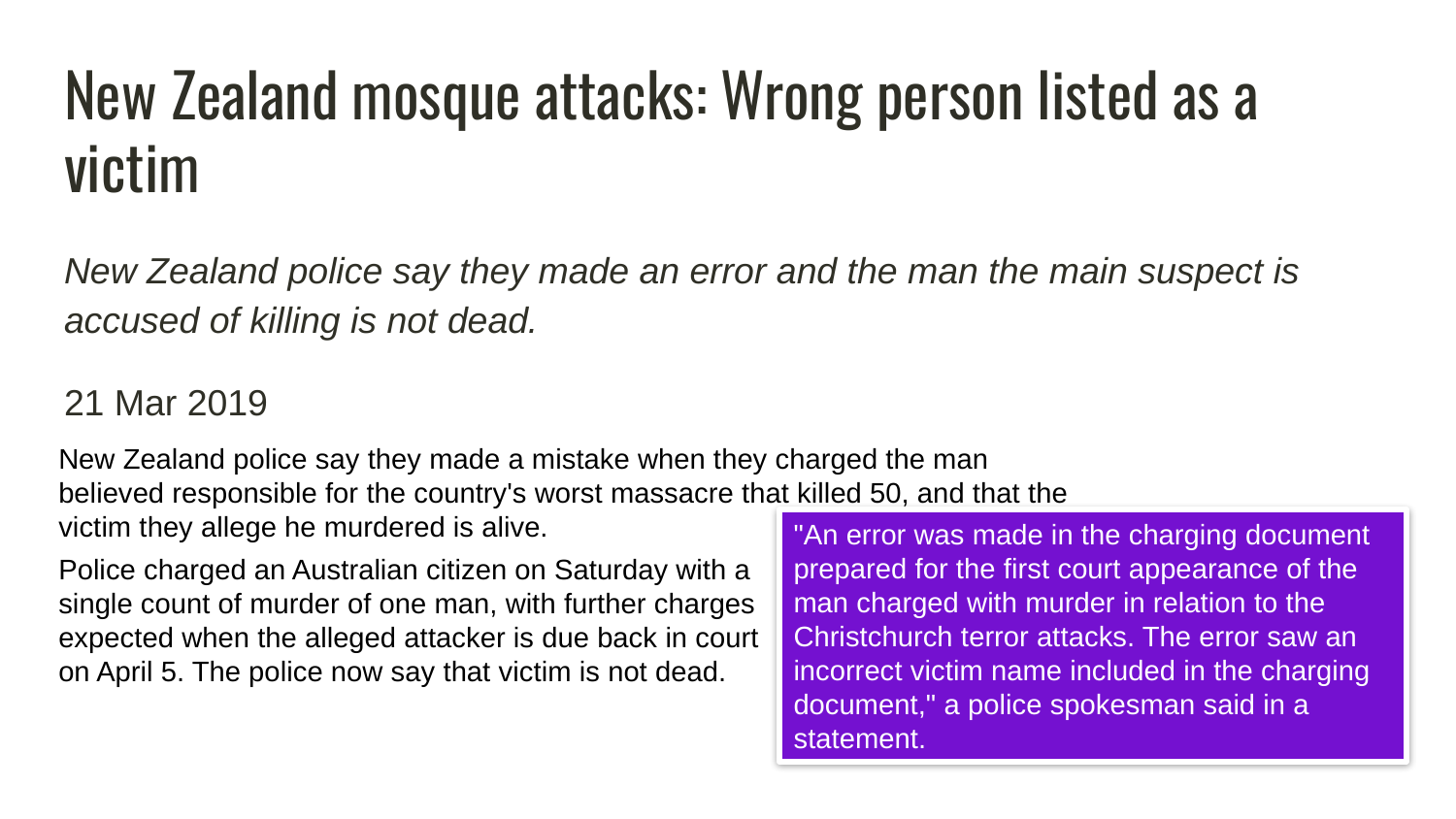

# New Zealand mosque attacks: Wrong person listed as a victim
New Zealand police say they made an error and the man the main suspect is accused of killing is not dead.
21 Mar 2019

New Zealand police say they made a mistake when they charged the man believed responsible for the country's worst massacre that killed 50, and that the victim they allege he murdered is alive.

"An error was made in the charging document prepared for the first court appearance of the man charged with murder in relation to the Christchurch terror attacks. The error saw an incorrect victim name included in the charging document," a police spokesman said in a statement.
Police charged an Australian citizen on Saturday with a single count of murder of one man, with further charges expected when the alleged attacker is due back in court on April 5. The police now say that victim is not dead.